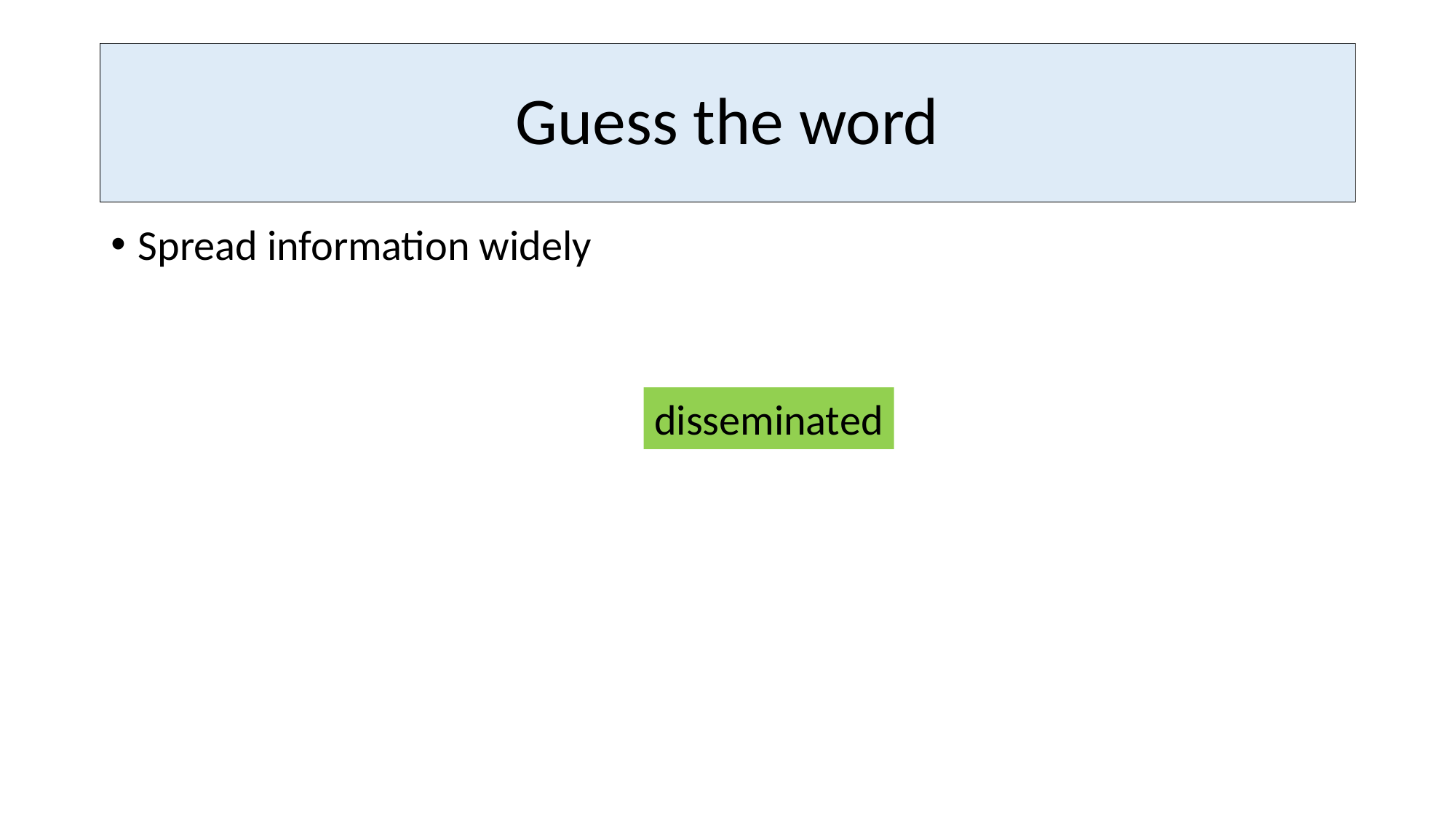

Guess the word
#
Spread information widely
disseminated